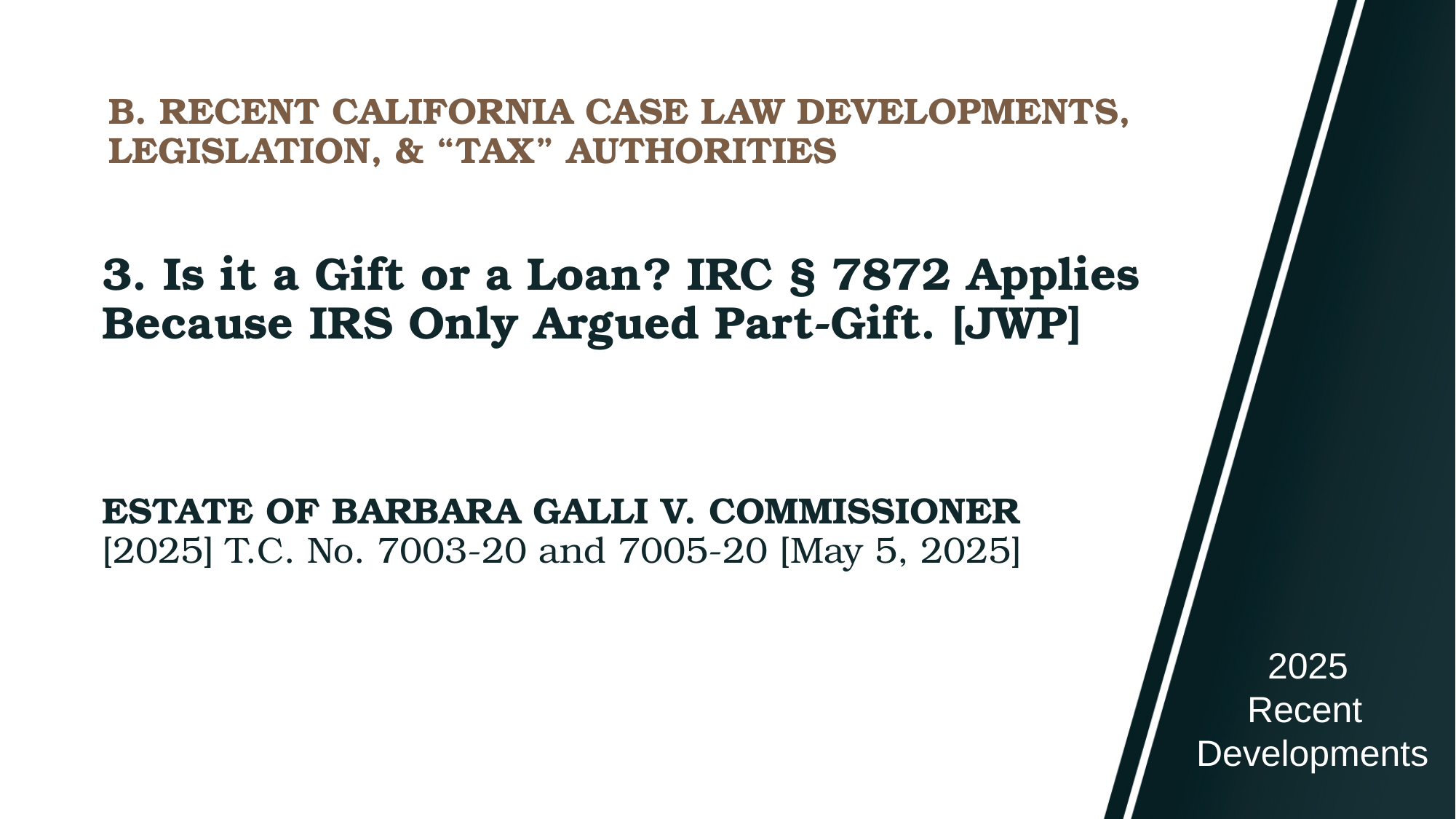

# B. RECENT CALIFORNIA CASE LAW DEVELOPMENTS, LEGISLATION, & “TAX” AUTHORITIES

3. Is it a Gift or a Loan? IRC § 7872 Applies Because IRS Only Argued Part-Gift. [JWP]

ESTATE OF BARBARA GALLI V. COMMISSIONER [2025] T.C. No. 7003-20 and 7005-20 [May 5, 2025]